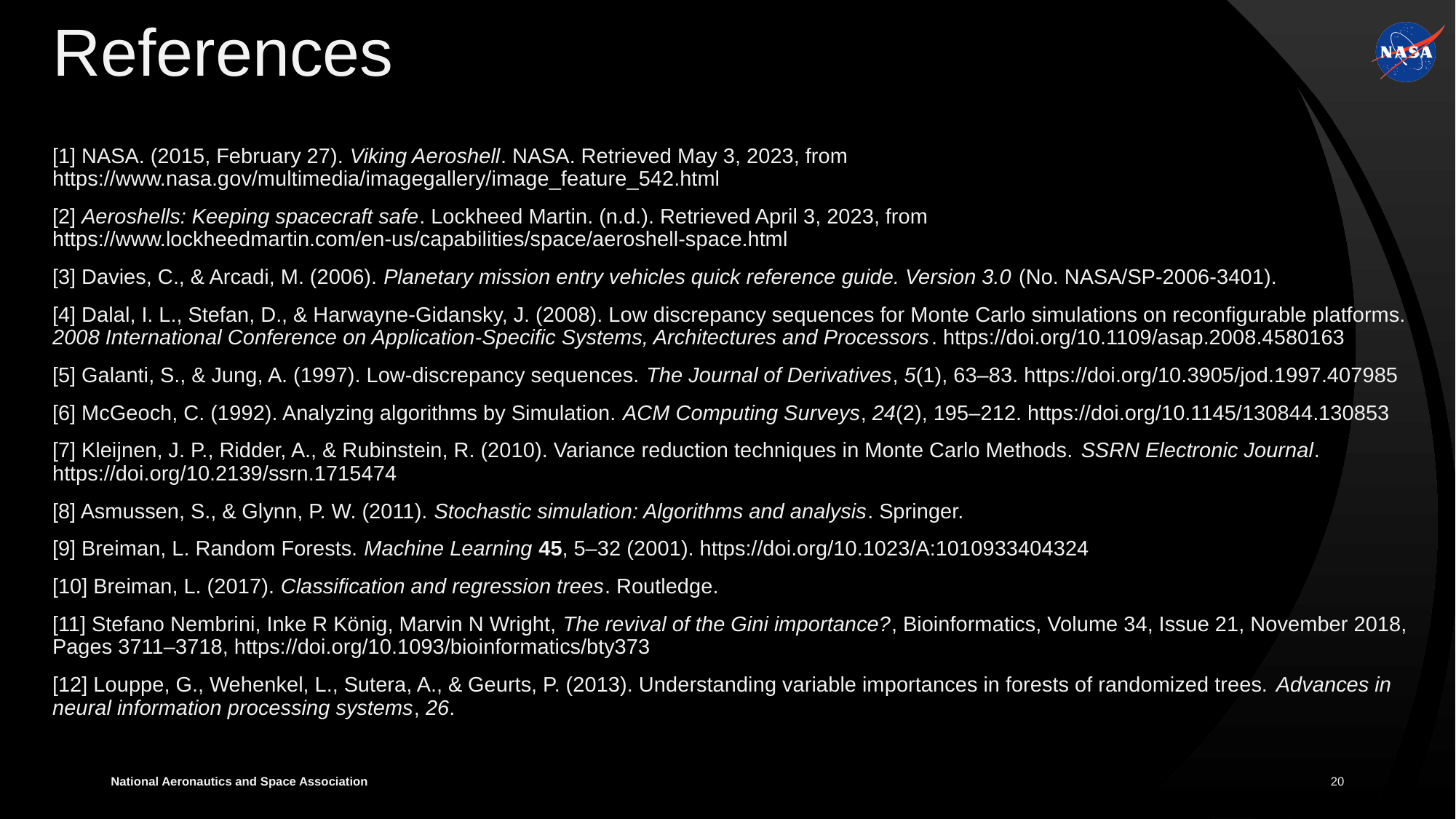

# References
[1] NASA. (2015, February 27). Viking Aeroshell. NASA. Retrieved May 3, 2023, from https://www.nasa.gov/multimedia/imagegallery/image_feature_542.html
[2] Aeroshells: Keeping spacecraft safe. Lockheed Martin. (n.d.). Retrieved April 3, 2023, from https://www.lockheedmartin.com/en-us/capabilities/space/aeroshell-space.html
[3] Davies, C., & Arcadi, M. (2006). Planetary mission entry vehicles quick reference guide. Version 3.0 (No. NASA/SP-2006-3401).
[4] Dalal, I. L., Stefan, D., & Harwayne-Gidansky, J. (2008). Low discrepancy sequences for Monte Carlo simulations on reconfigurable platforms. 2008 International Conference on Application-Specific Systems, Architectures and Processors. https://doi.org/10.1109/asap.2008.4580163
[5] Galanti, S., & Jung, A. (1997). Low-discrepancy sequences. The Journal of Derivatives, 5(1), 63–83. https://doi.org/10.3905/jod.1997.407985
[6] McGeoch, C. (1992). Analyzing algorithms by Simulation. ACM Computing Surveys, 24(2), 195–212. https://doi.org/10.1145/130844.130853
[7] Kleijnen, J. P., Ridder, A., & Rubinstein, R. (2010). Variance reduction techniques in Monte Carlo Methods. SSRN Electronic Journal. https://doi.org/10.2139/ssrn.1715474
[8] Asmussen, S., & Glynn, P. W. (2011). Stochastic simulation: Algorithms and analysis. Springer.
[9] Breiman, L. Random Forests. Machine Learning 45, 5–32 (2001). https://doi.org/10.1023/A:1010933404324
[10] Breiman, L. (2017). Classification and regression trees. Routledge.
[11] Stefano Nembrini, Inke R König, Marvin N Wright, The revival of the Gini importance?, Bioinformatics, Volume 34, Issue 21, November 2018, Pages 3711–3718, https://doi.org/10.1093/bioinformatics/bty373
[12] Louppe, G., Wehenkel, L., Sutera, A., & Geurts, P. (2013). Understanding variable importances in forests of randomized trees. Advances in neural information processing systems, 26.

National Aeronautics and Space Association
20